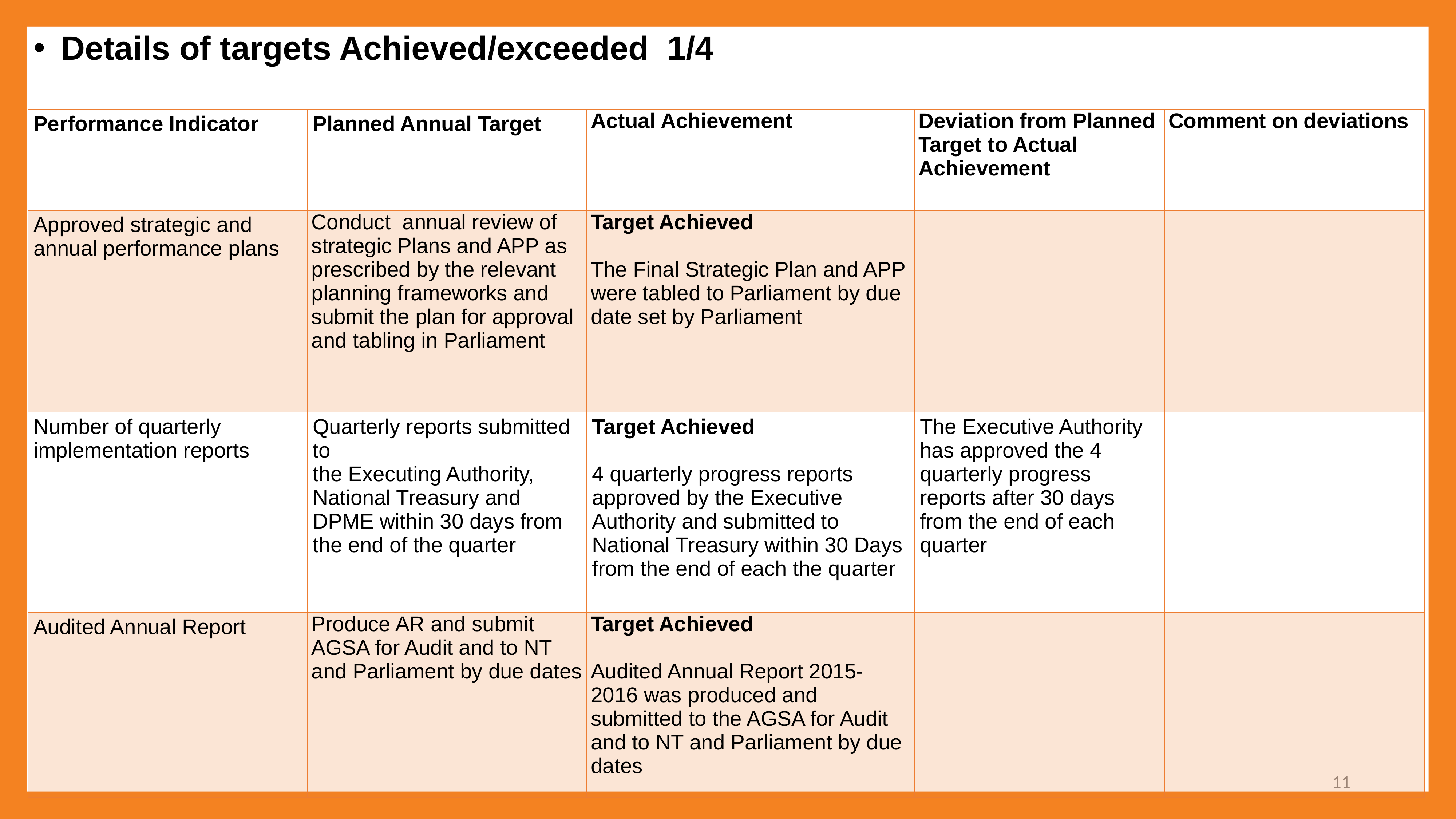

Details of targets Achieved/exceeded  1/4

| Performance Indicator | Planned Annual Target | Actual Achievement | Deviation from Planned Target to Actual Achievement | Comment on deviations |
| --- | --- | --- | --- | --- |
| Approved strategic and annual performance plans | Conduct annual review of strategic Plans and APP as prescribed by the relevant planning frameworks and submit the plan for approval and tabling in Parliament | Target Achieved The Final Strategic Plan and APP were tabled to Parliament by due date set by Parliament |  |  |
| Number of quarterly implementation reports | Quarterly reports submitted to the Executing Authority, National Treasury and DPME within 30 days from the end of the quarter | Target Achieved 4 quarterly progress reports approved by the Executive Authority and submitted to National Treasury within 30 Days from the end of each the quarter | The Executive Authority has approved the 4 quarterly progress reports after 30 days from the end of each quarter |  |
| Audited Annual Report | Produce AR and submit AGSA for Audit and to NT and Parliament by due dates | Target Achieved Audited Annual Report 2015-2016 was produced and submitted to the AGSA for Audit and to NT and Parliament by due dates |  |  |
11